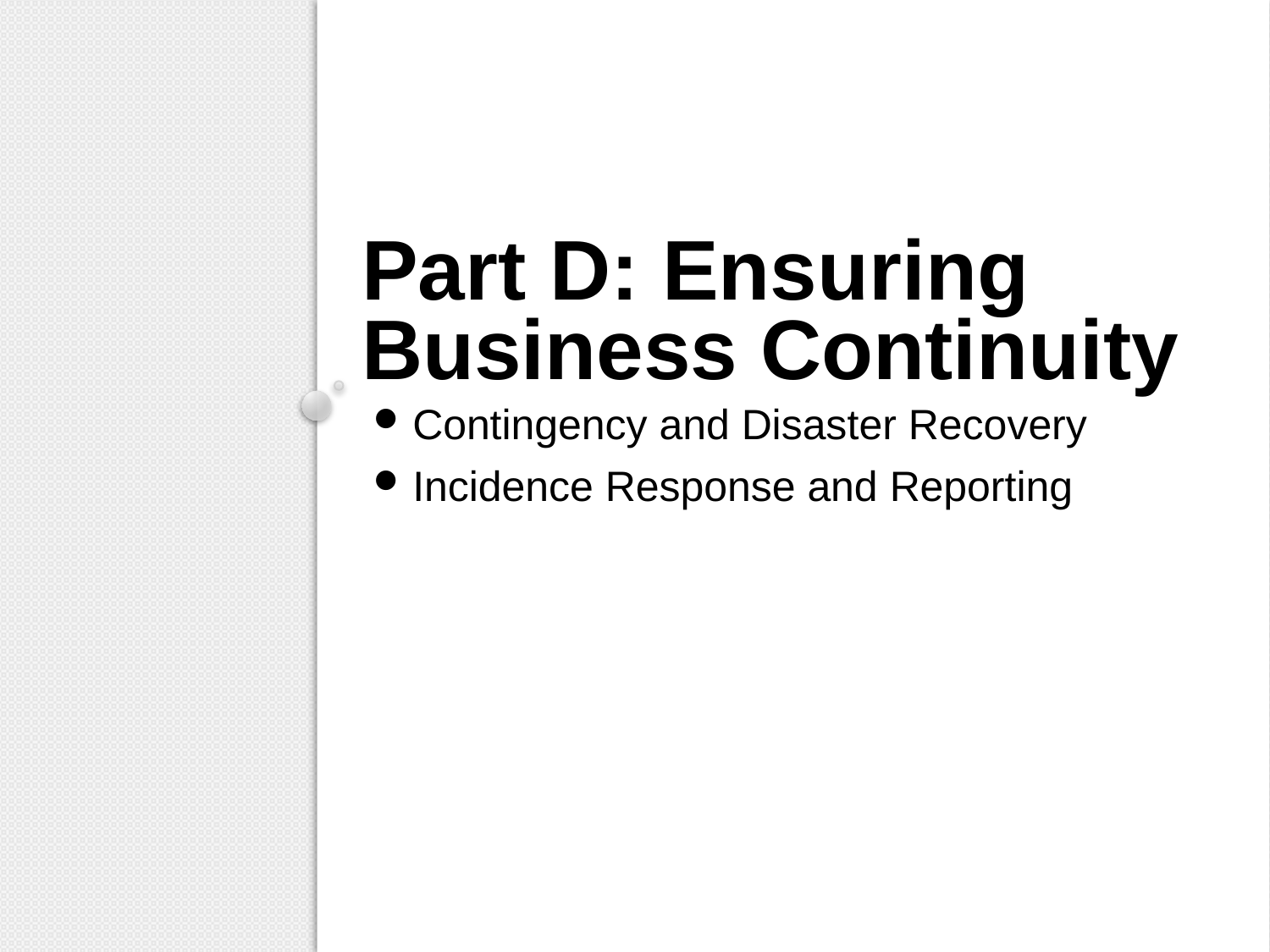

# Part D: Ensuring Business Continuity
Contingency and Disaster Recovery
Incidence Response and Reporting